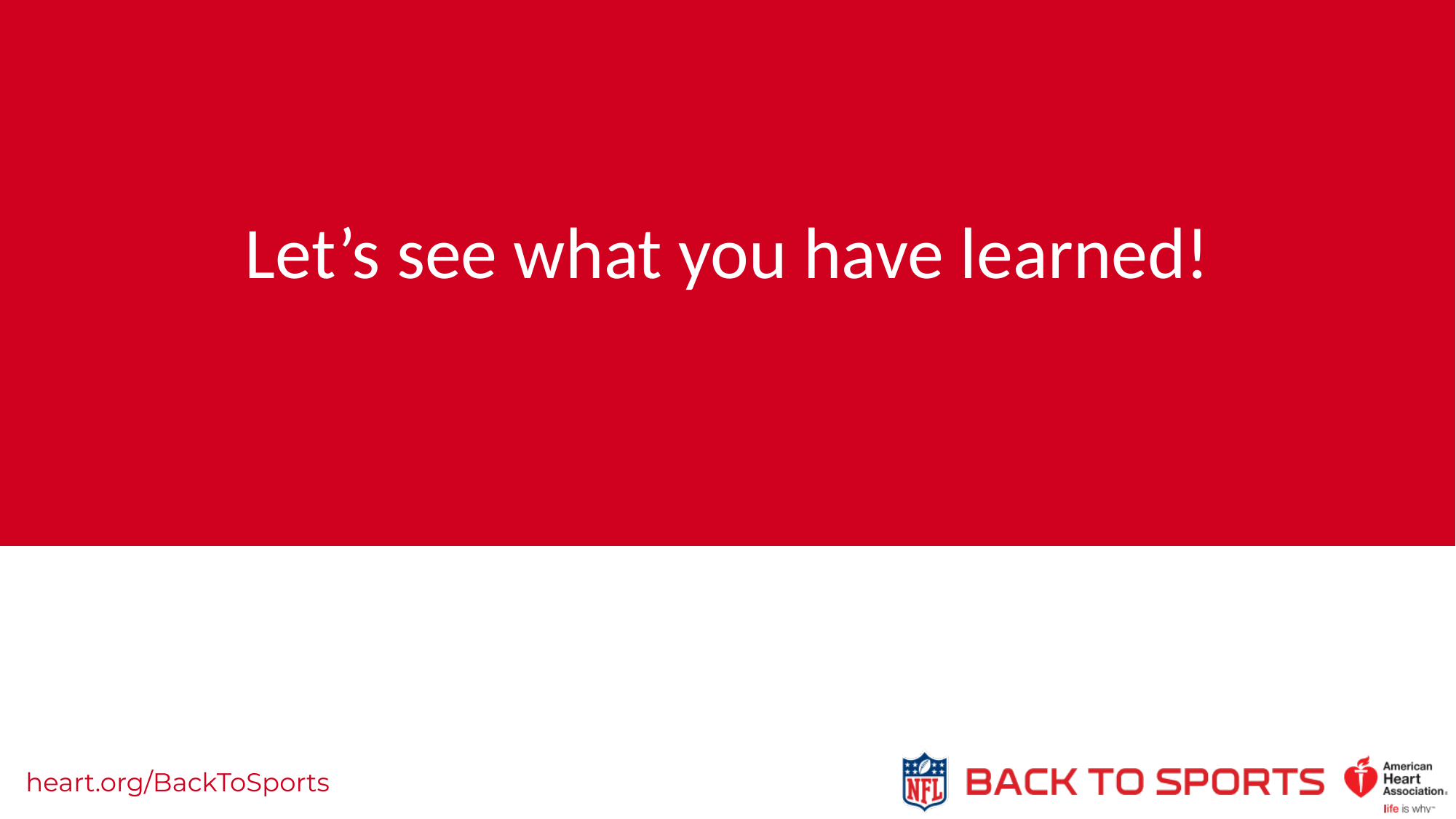

# Let’s see what you have learned!